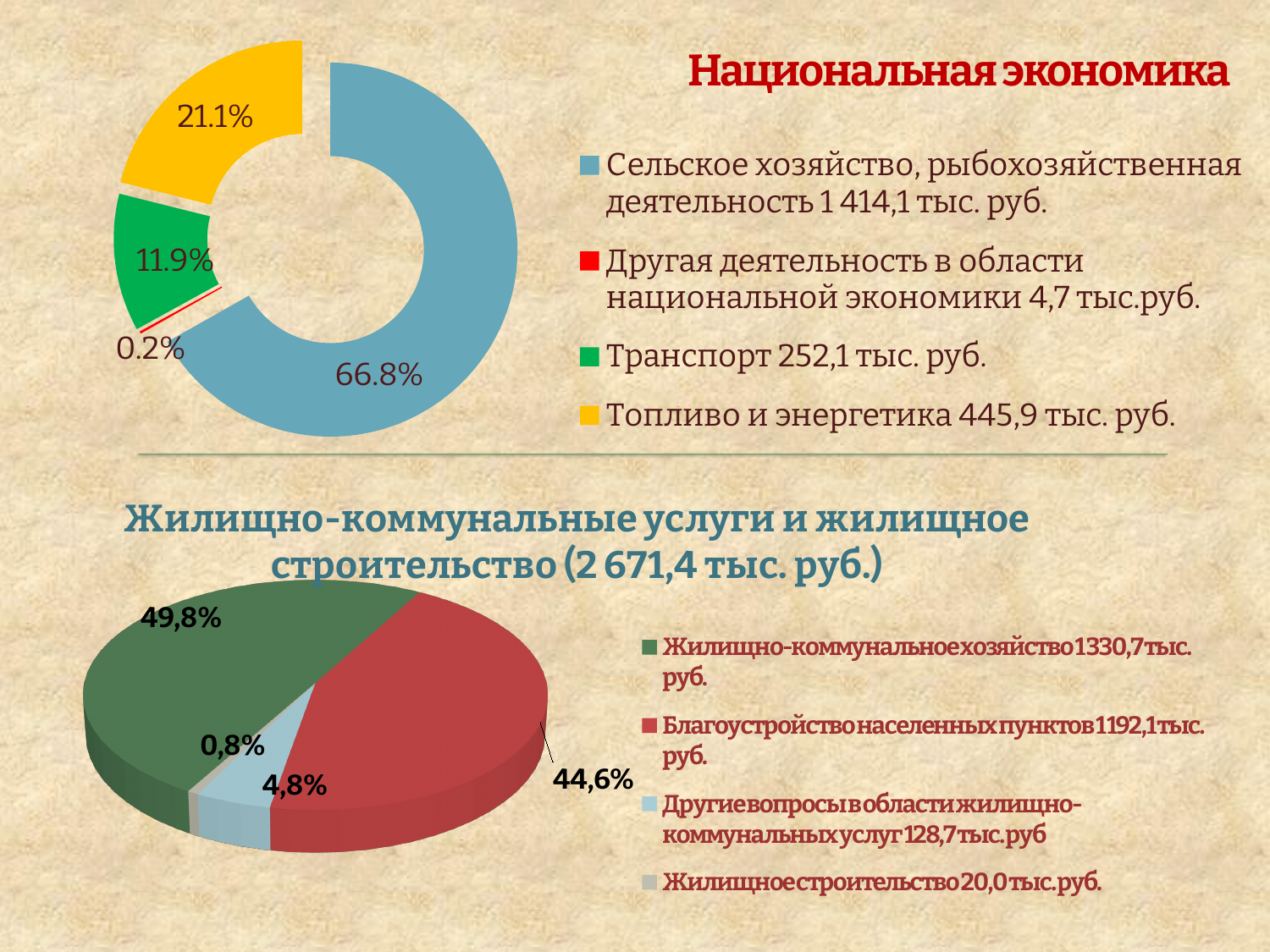

### Chart

| Category | Столбец1 |
|---|---|
| Сельское хозяйство, рыбохозяйственная деятельность 1 414,1 тыс. руб. | 0.668 |
| Другая деятельность в области национальной экономики 4,7 тыс.руб. | 0.002 |
| Транспорт 252,1 тыс. руб. | 0.119 |
| Топливо и энергетика 445,9 тыс. руб. | 0.211 |
# Национальная экономика

[unsupported chart]